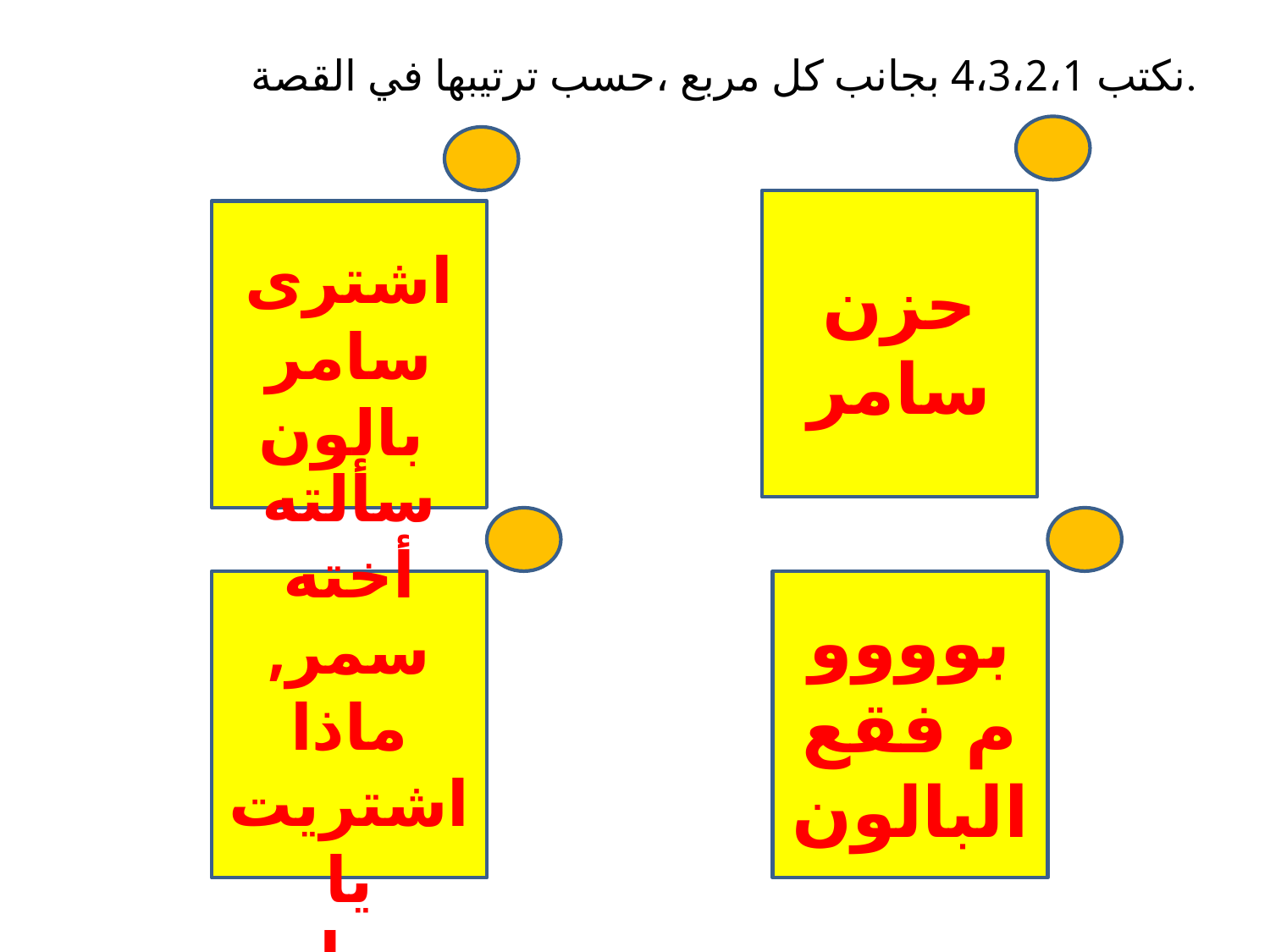

نكتب 4،3،2،1 بجانب كل مربع ،حسب ترتيبها في القصة.

حزن سامر
اشترى سامر بالون

سألته أخته سمر, ماذا اشتريت يا سامر...
بووووم فقع البالون